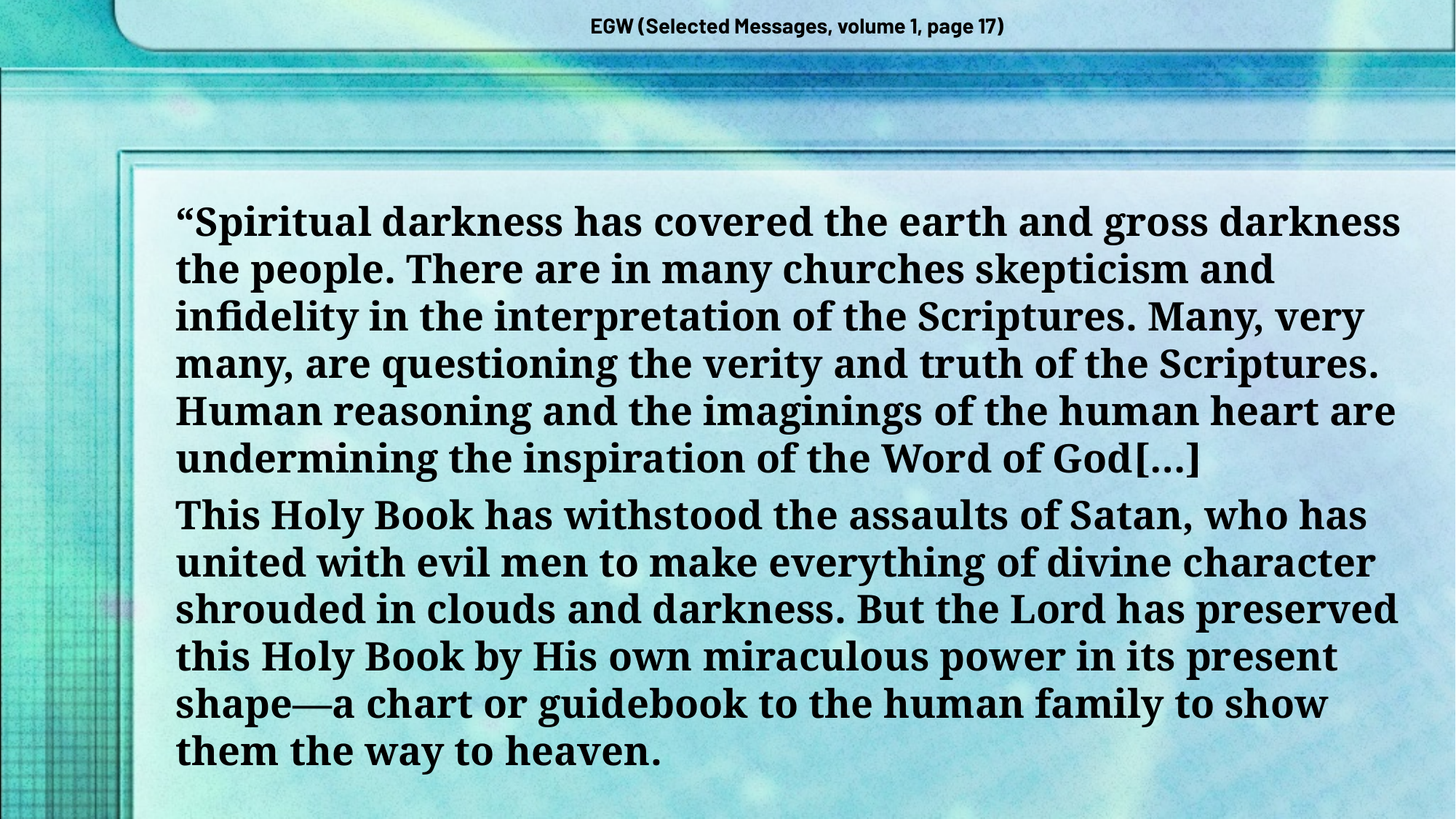

EGW (Selected Messages, volume 1, page 17)
“Spiritual darkness has covered the earth and gross darkness the people. There are in many churches skepticism and infidelity in the interpretation of the Scriptures. Many, very many, are questioning the verity and truth of the Scriptures. Human reasoning and the imaginings of the human heart are undermining the inspiration of the Word of God[…]
This Holy Book has withstood the assaults of Satan, who has united with evil men to make everything of divine character shrouded in clouds and darkness. But the Lord has preserved this Holy Book by His own miraculous power in its present shape—a chart or guidebook to the human family to show them the way to heaven.